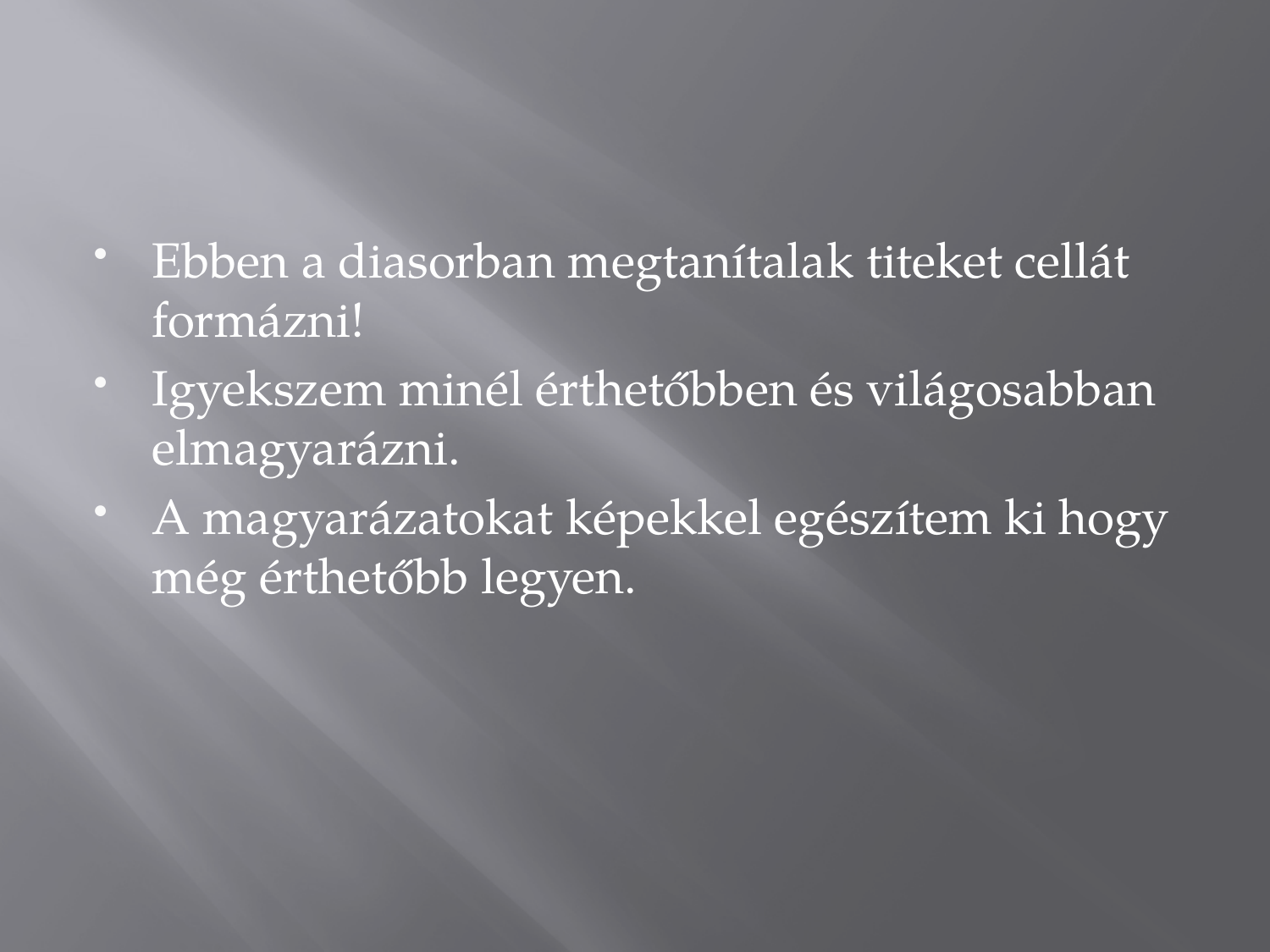

#
Ebben a diasorban megtanítalak titeket cellát formázni!
Igyekszem minél érthetőbben és világosabban elmagyarázni.
A magyarázatokat képekkel egészítem ki hogy még érthetőbb legyen.